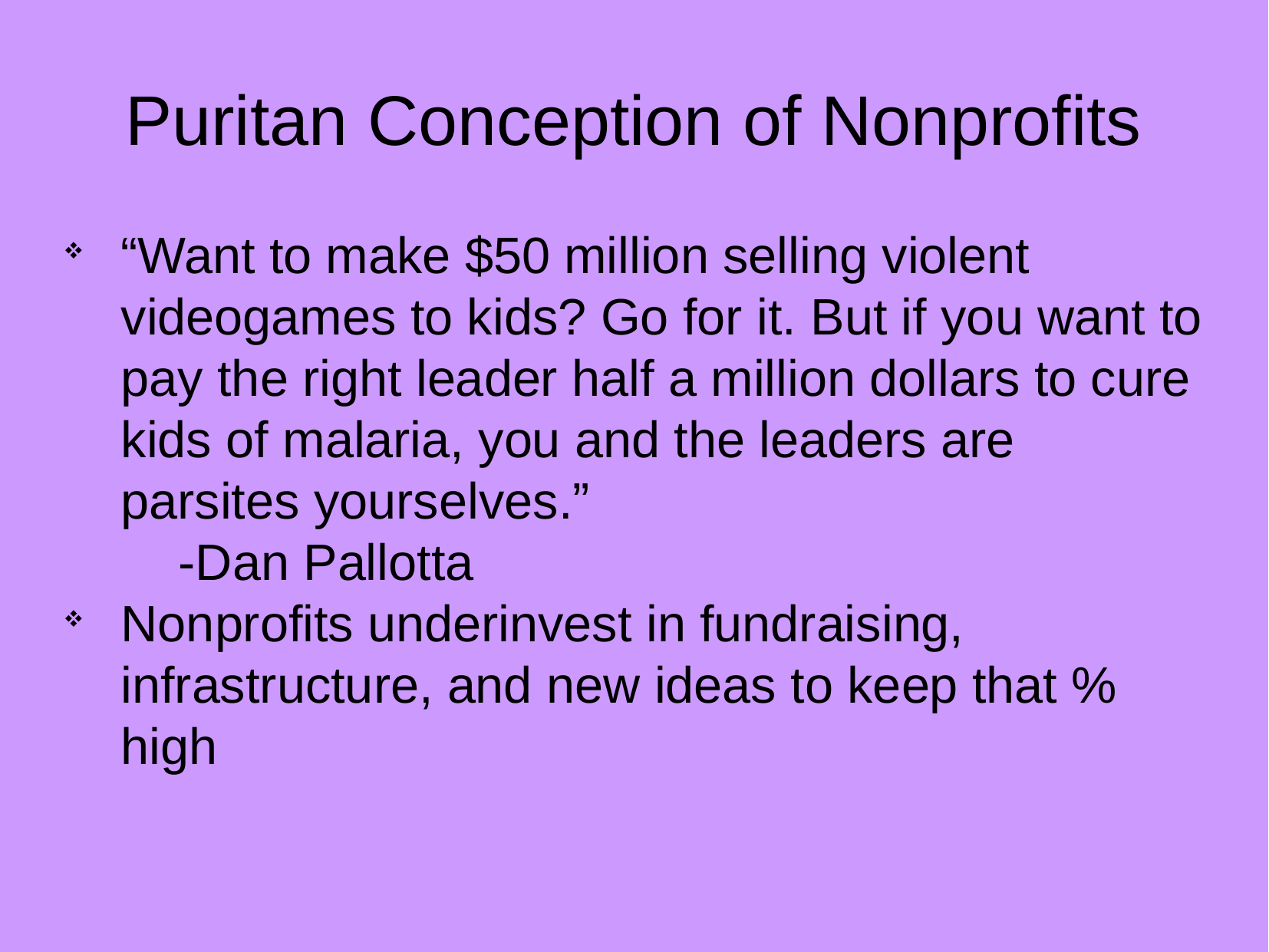

Puritan Conception of Nonprofits
“Want to make $50 million selling violent videogames to kids? Go for it. But if you want to pay the right leader half a million dollars to cure kids of malaria, you and the leaders are parsites yourselves.”
	-Dan Pallotta
Nonprofits underinvest in fundraising, infrastructure, and new ideas to keep that % high